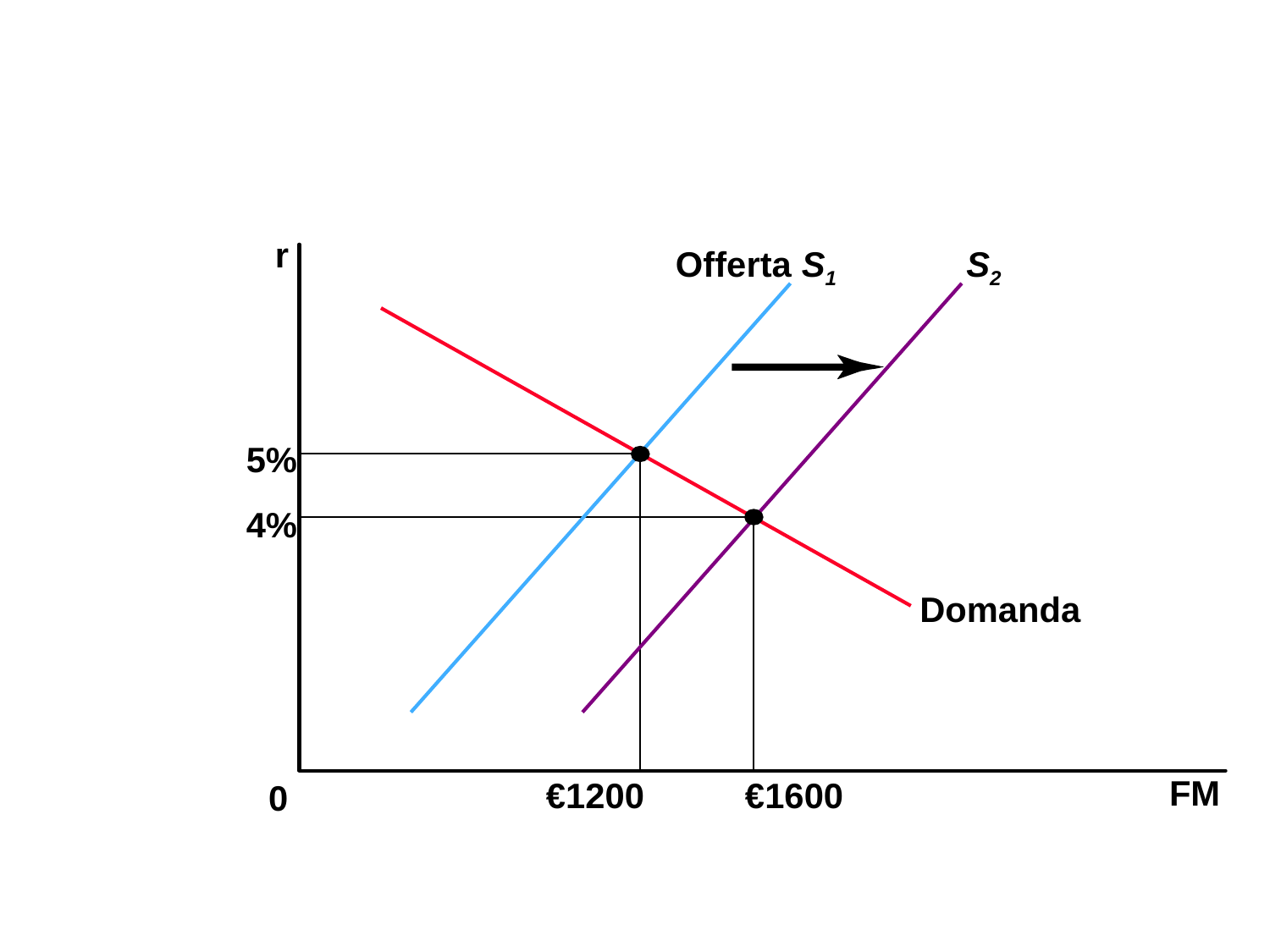

r

Offerta S1
S2

5%

4%

Domanda
€1200
€1600
0
FM